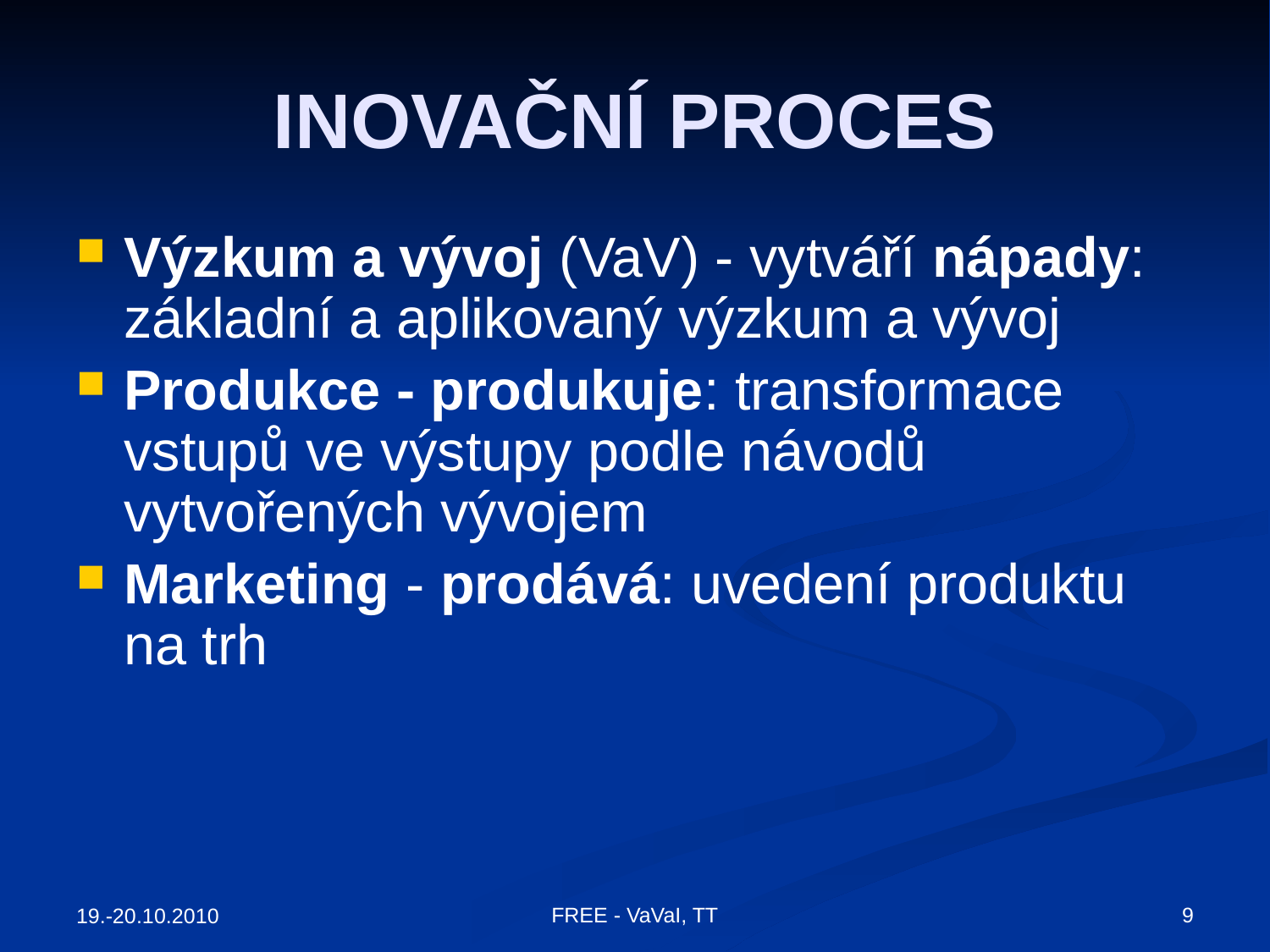

# INOVAČNÍ PROCES
Výzkum a vývoj (VaV) - vytváří nápady: základní a aplikovaný výzkum a vývoj
Produkce - produkuje: transformace vstupů ve výstupy podle návodů vytvořených vývojem
Marketing - prodává: uvedení produktu na trh
FREE - VaVaI, TT
9
19.-20.10.2010